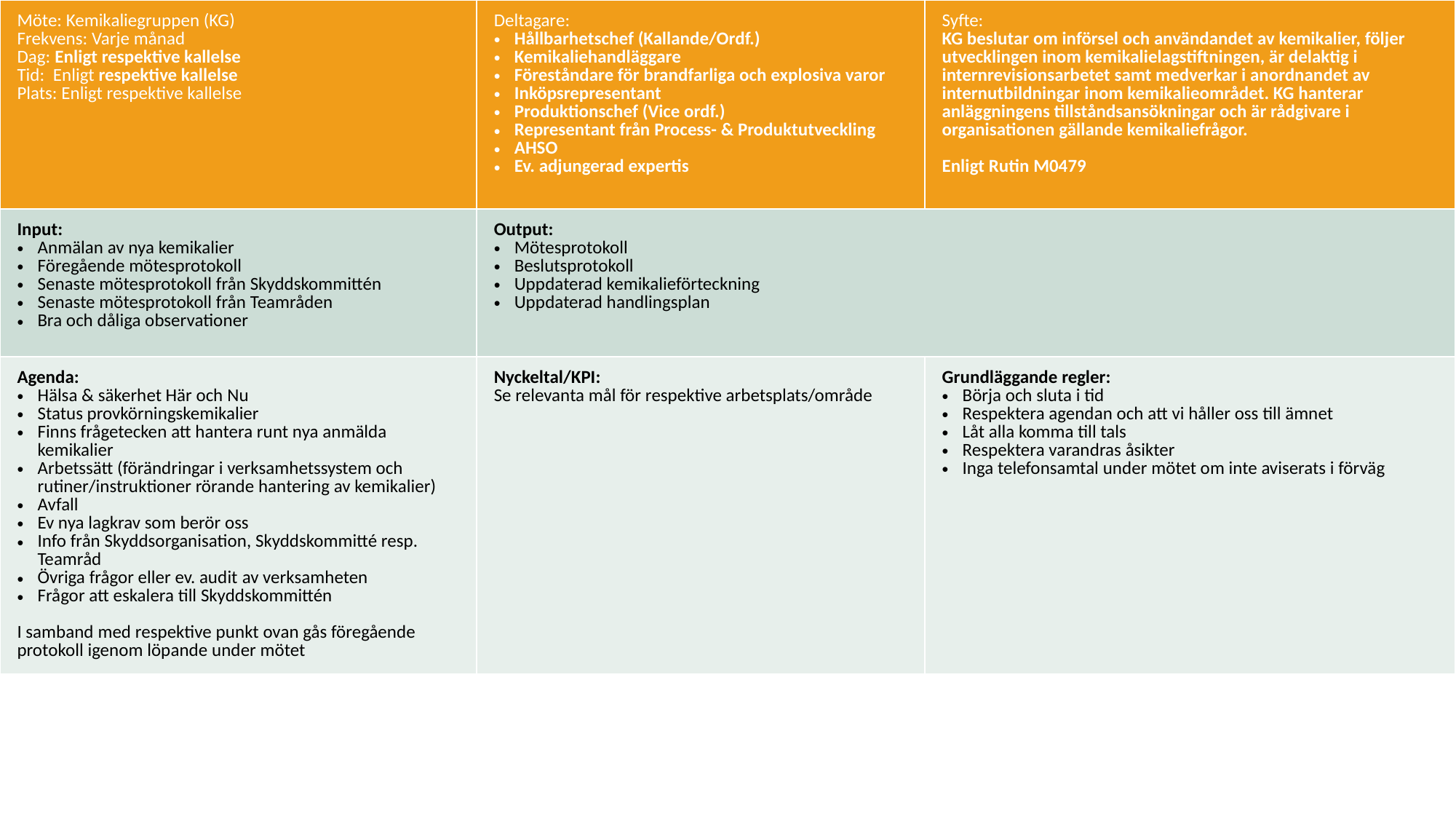

| Möte: Kemikaliegruppen (KG) Frekvens: Varje månad Dag: Enligt respektive kallelse Tid:  Enligt respektive kallelse Plats: Enligt respektive kallelse | Deltagare: Hållbarhetschef (Kallande/Ordf.) Kemikaliehandläggare Föreståndare för brandfarliga och explosiva varor Inköpsrepresentant Produktionschef (Vice ordf.) Representant från Process- & Produktutveckling AHSO Ev. adjungerad expertis | Syfte: KG beslutar om införsel och användandet av kemikalier, följer utvecklingen inom kemikalielagstiftningen, är delaktig i internrevisionsarbetet samt medverkar i anordnandet av internutbildningar inom kemikalieområdet. KG hanterar anläggningens tillståndsansökningar och är rådgivare i organisationen gällande kemikaliefrågor.  Enligt Rutin M0479 |
| --- | --- | --- |
| Input: Anmälan av nya kemikalier Föregående mötesprotokoll Senaste mötesprotokoll från Skyddskommittén Senaste mötesprotokoll från Teamråden Bra och dåliga observationer | Output: Mötesprotokoll Beslutsprotokoll Uppdaterad kemikalieförteckning Uppdaterad handlingsplan |  |
| Agenda: Hälsa & säkerhet Här och Nu Status provkörningskemikalier Finns frågetecken att hantera runt nya anmälda kemikalier Arbetssätt (förändringar i verksamhetssystem och rutiner/instruktioner rörande hantering av kemikalier) Avfall Ev nya lagkrav som berör oss Info från Skyddsorganisation, Skyddskommitté resp. Teamråd Övriga frågor eller ev. audit av verksamheten Frågor att eskalera till Skyddskommittén I samband med respektive punkt ovan gås föregående protokoll igenom löpande under mötet | Nyckeltal/KPI: Se relevanta mål för respektive arbetsplats/område | Grundläggande regler: Börja och sluta i tid Respektera agendan och att vi håller oss till ämnet Låt alla komma till tals Respektera varandras åsikter Inga telefonsamtal under mötet om inte aviserats i förväg |